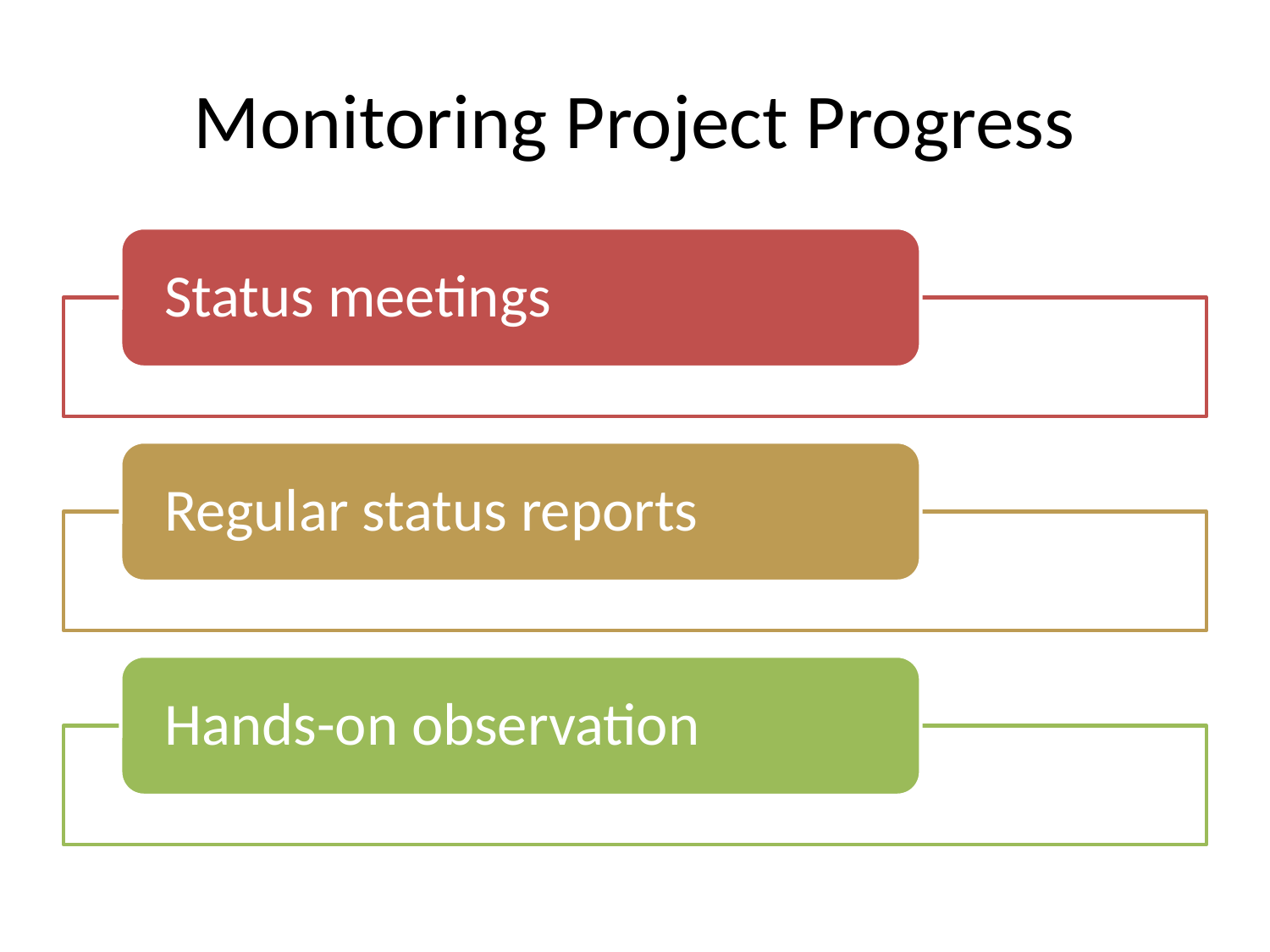

# Monitoring Project Progress
Status meetings
Regular status reports
Hands-on observation